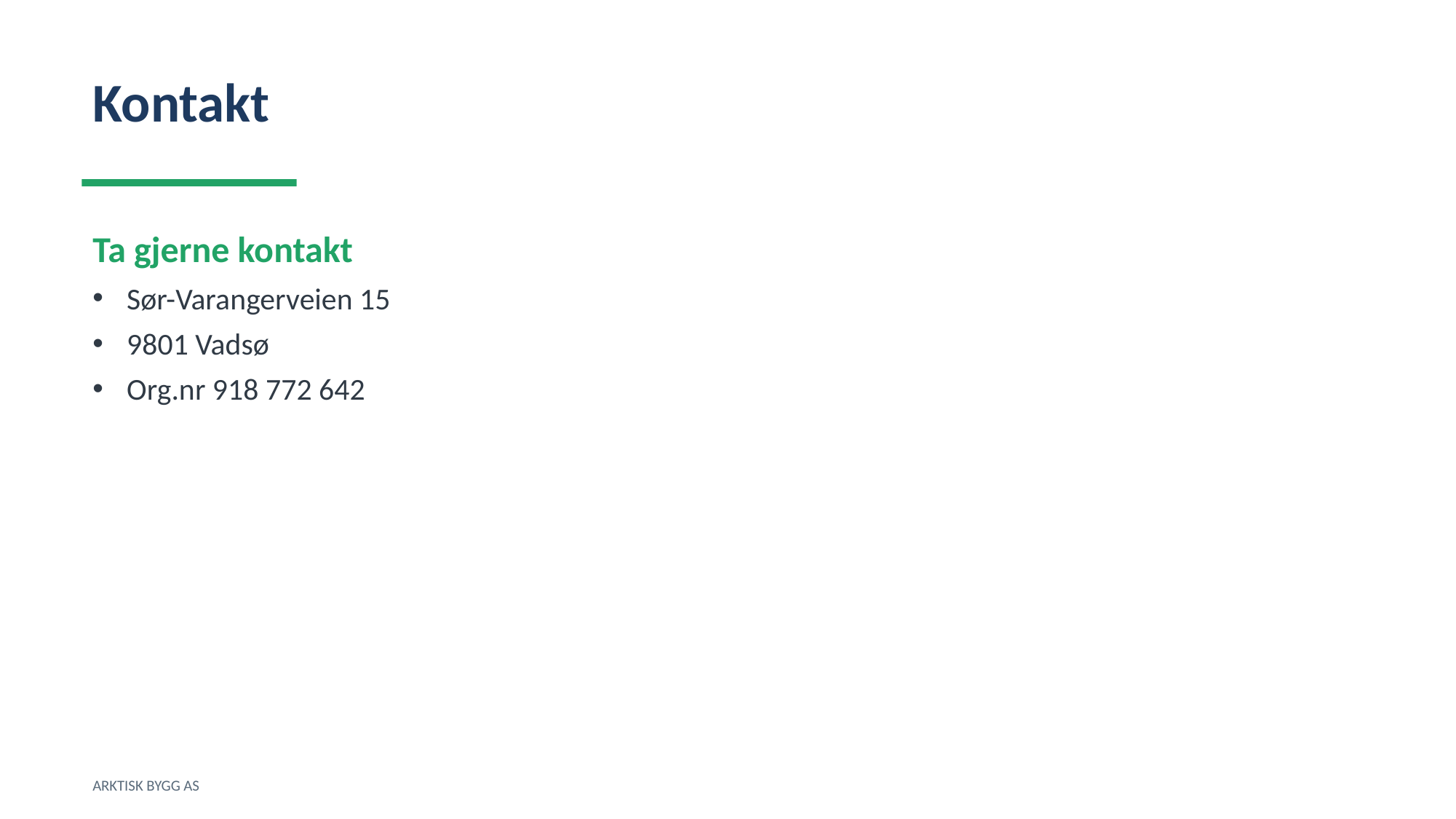

Kontakt

Ta gjerne kontakt
Sør-Varangerveien 15
9801 Vadsø
Org.nr 918 772 642
ARKTISK BYGG AS